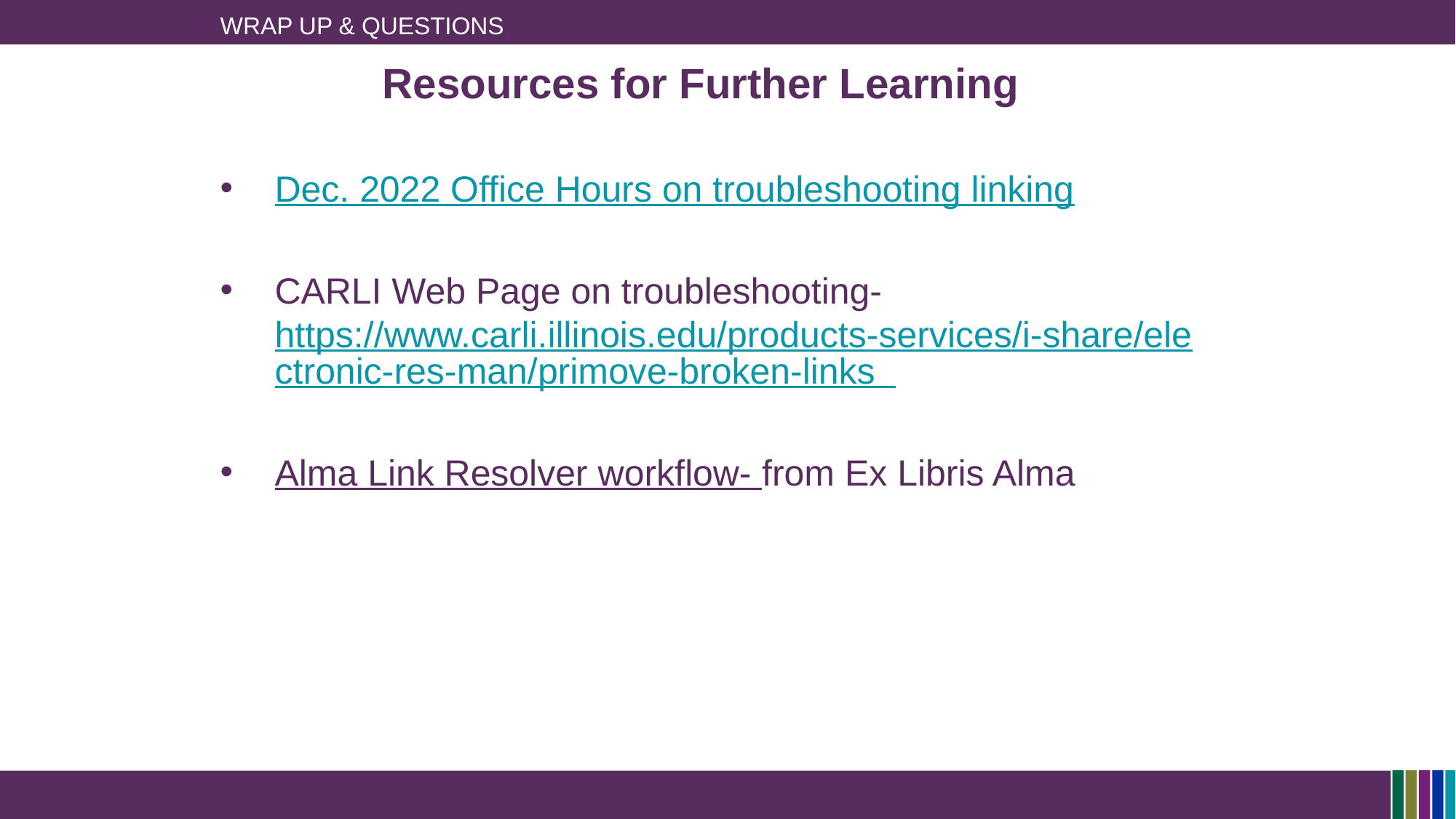

# Wrap up & Questions
Resources for Further Learning

Dec. 2022 Office Hours on troubleshooting linking

CARLI Web Page on troubleshooting-https://www.carli.illinois.edu/products-services/i-share/electronic-res-man/primove-broken-links

Alma Link Resolver workflow- from Ex Libris Alma